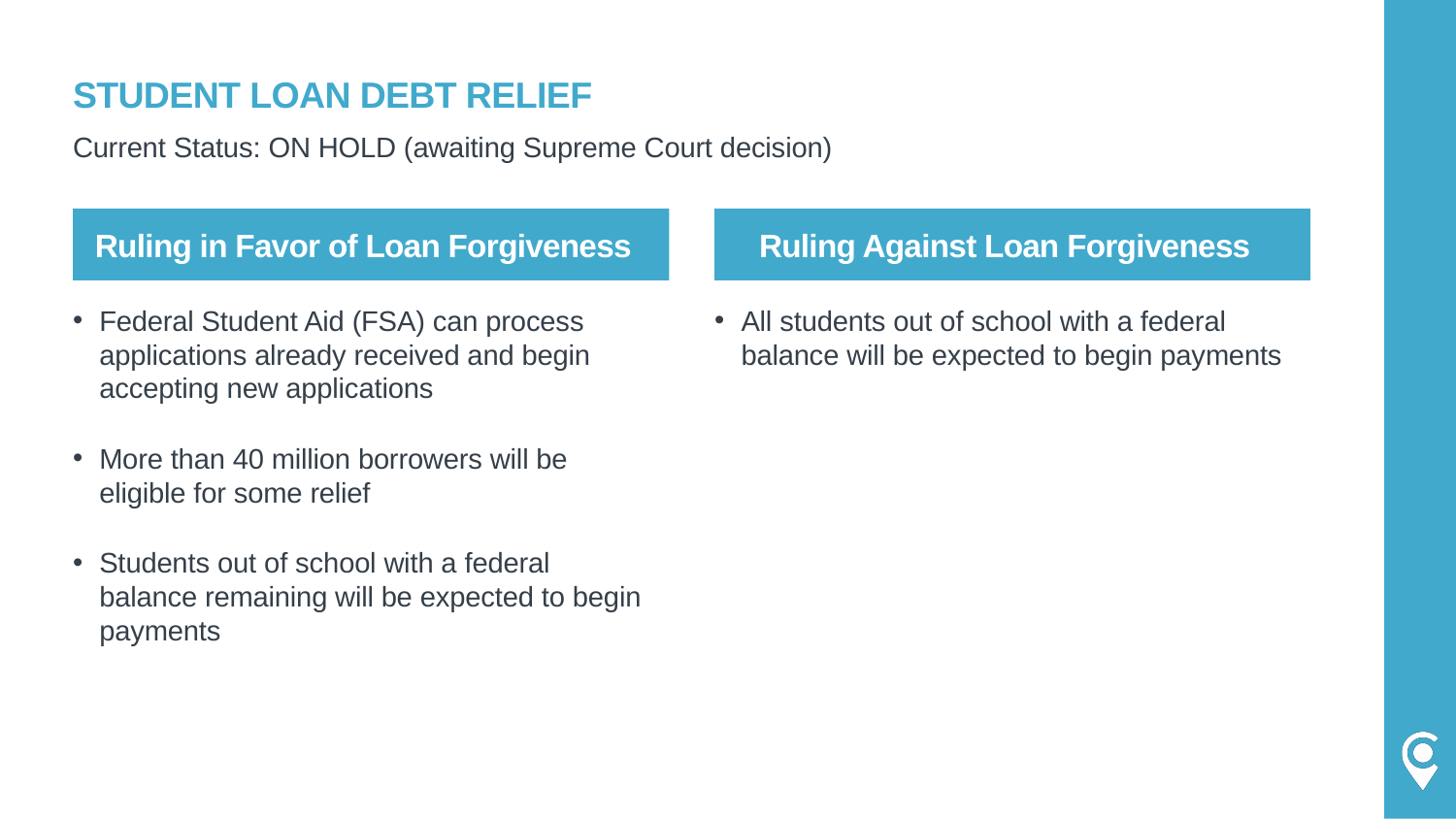

# Student Loan Debt Relief
Current Status: ON HOLD (awaiting Supreme Court decision)
Ruling in Favor of Loan Forgiveness
Ruling Against Loan Forgiveness
Federal Student Aid (FSA) can process applications already received and begin accepting new applications
More than 40 million borrowers will be eligible for some relief
Students out of school with a federal balance remaining will be expected to begin payments

All students out of school with a federal balance will be expected to begin payments